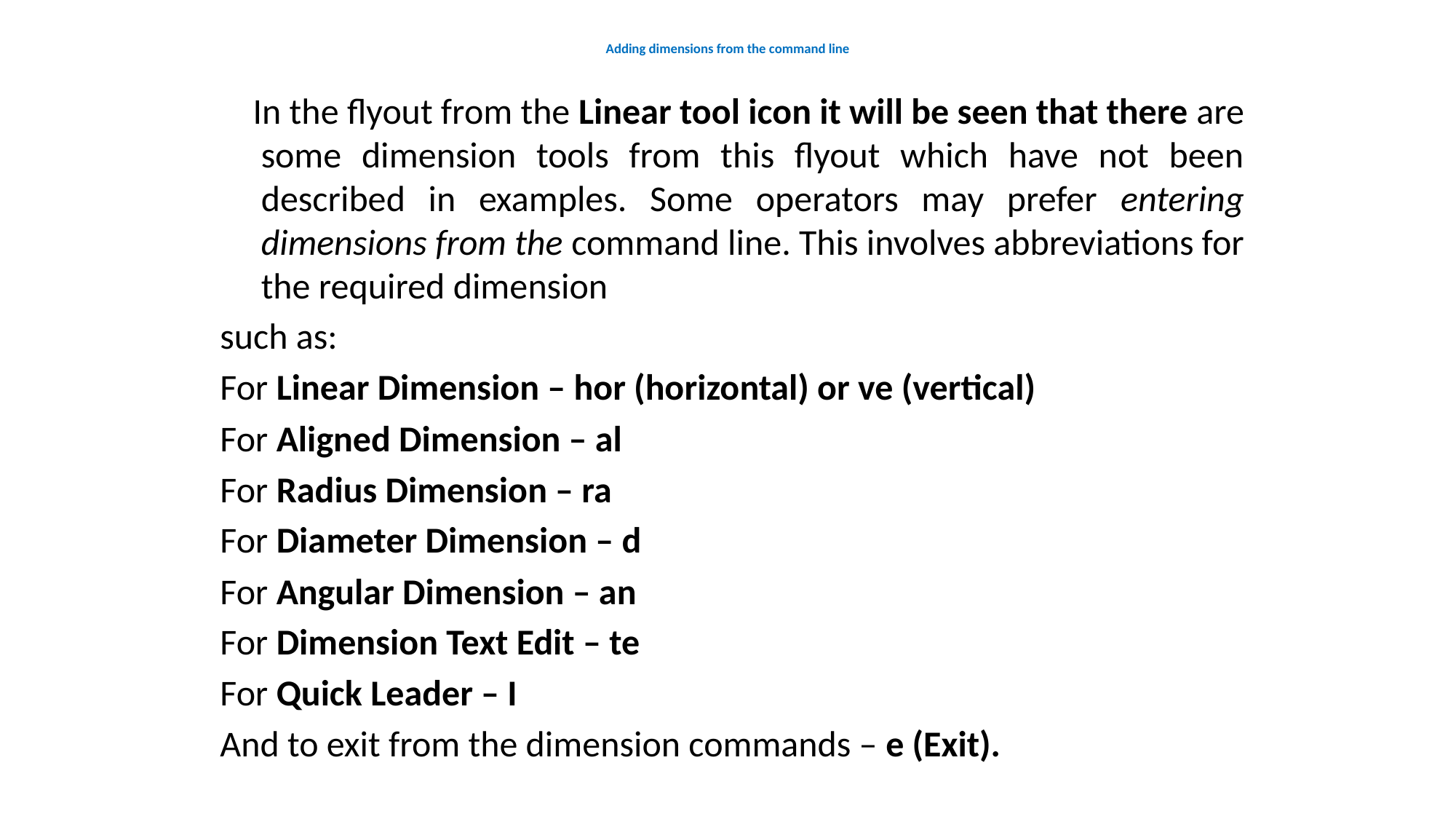

# Adding dimensions from the command line
    In the flyout from the Linear tool icon it will be seen that there are some dimension tools from this flyout which have not been described in examples. Some operators may prefer entering dimensions from the command line. This involves abbreviations for the required dimension
such as:
For Linear Dimension – hor (horizontal) or ve (vertical)
For Aligned Dimension – al
For Radius Dimension – ra
For Diameter Dimension – d
For Angular Dimension – an
For Dimension Text Edit – te
For Quick Leader – I
And to exit from the dimension commands – e (Exit).